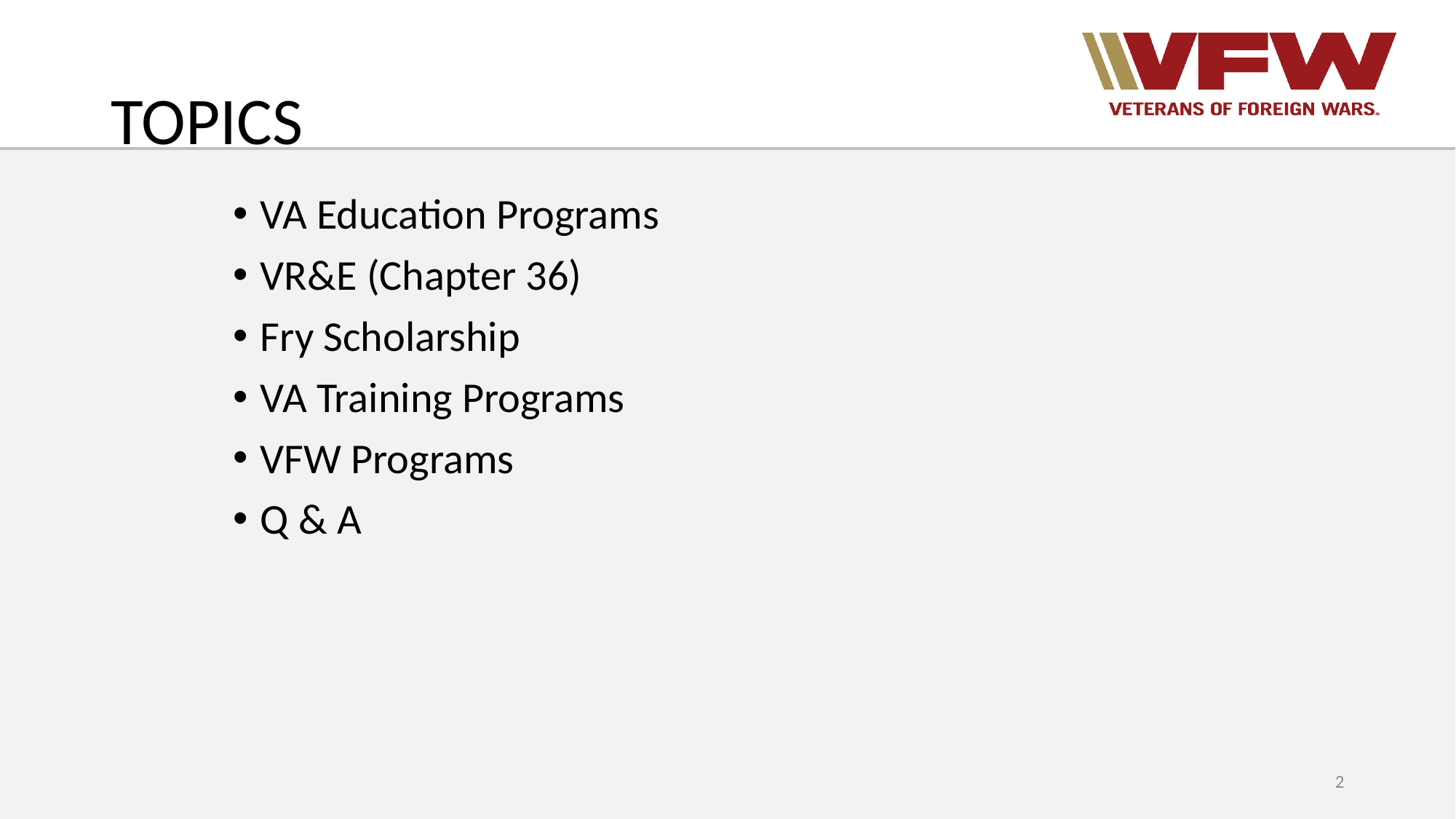

# TOPICS
VA Education Programs
VR&E (Chapter 36)
Fry Scholarship
VA Training Programs
VFW Programs
Q & A

2